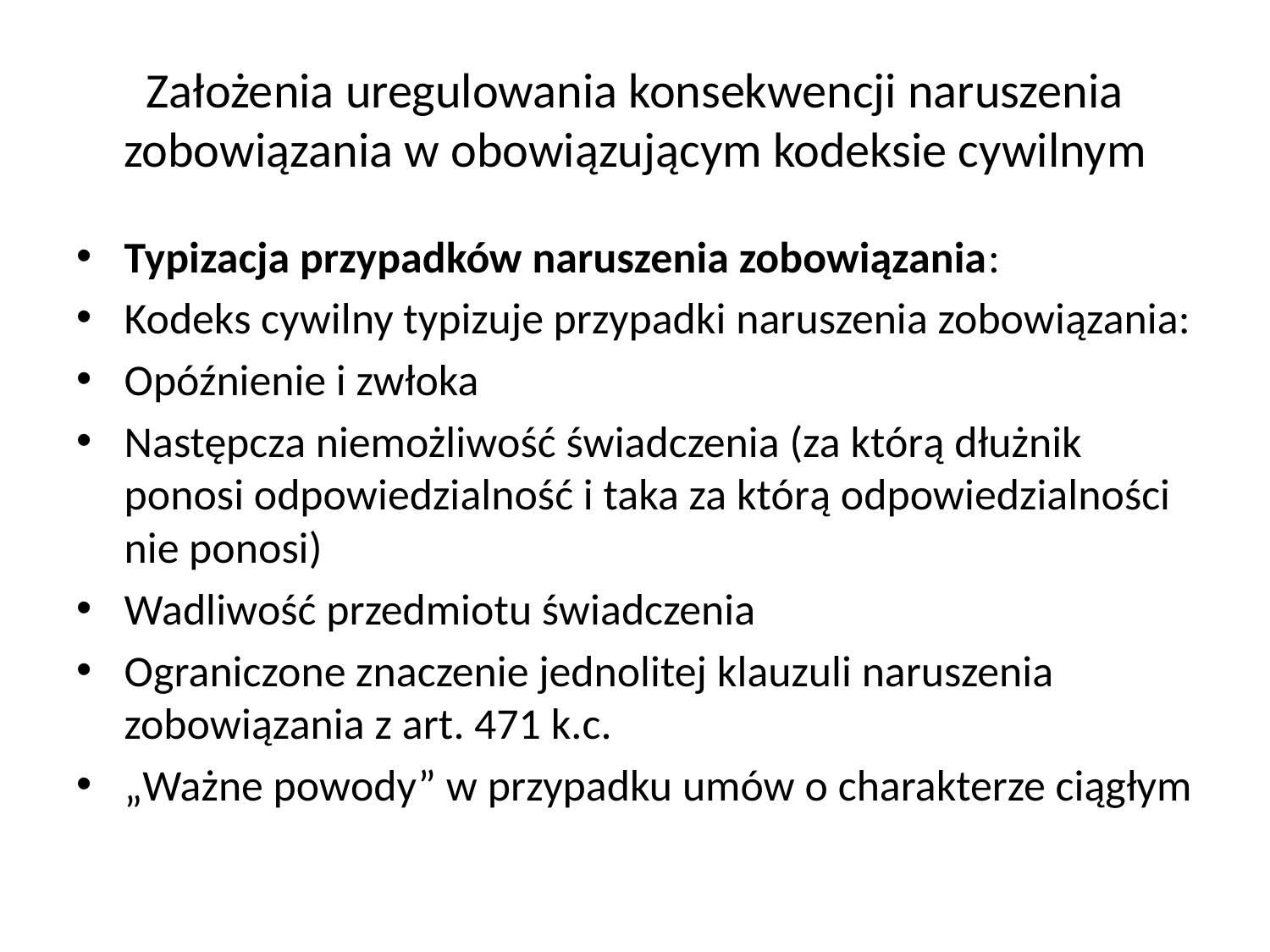

# Założenia uregulowania konsekwencji naruszenia zobowiązania w obowiązującym kodeksie cywilnym
Typizacja przypadków naruszenia zobowiązania:
Kodeks cywilny typizuje przypadki naruszenia zobowiązania:
Opóźnienie i zwłoka
Następcza niemożliwość świadczenia (za którą dłużnik ponosi odpowiedzialność i taka za którą odpowiedzialności nie ponosi)
Wadliwość przedmiotu świadczenia
Ograniczone znaczenie jednolitej klauzuli naruszenia zobowiązania z art. 471 k.c.
„Ważne powody” w przypadku umów o charakterze ciągłym